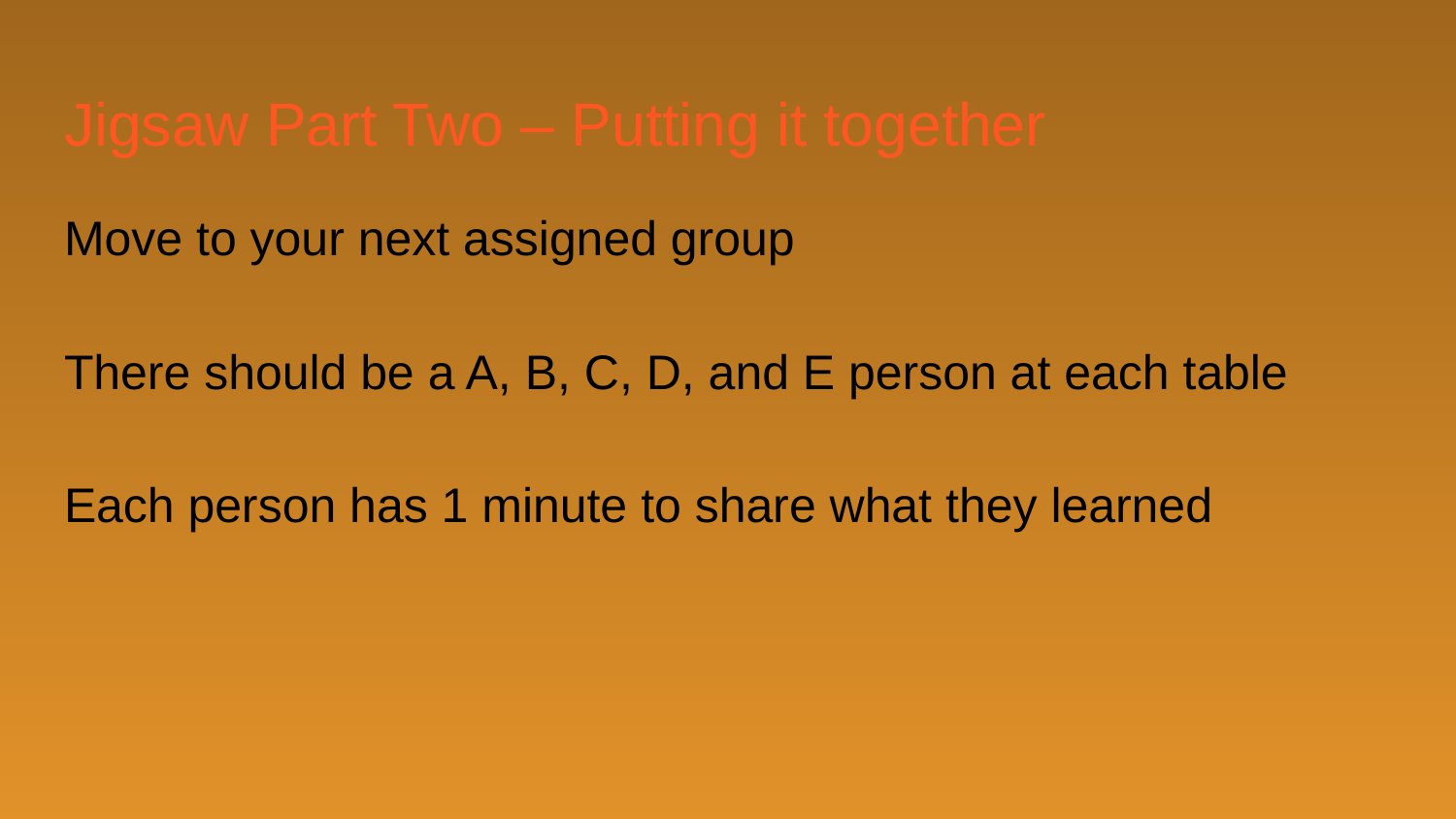

# Jigsaw Part Two – Putting it together
Move to your next assigned group

There should be a A, B, C, D, and E person at each table

Each person has 1 minute to share what they learned